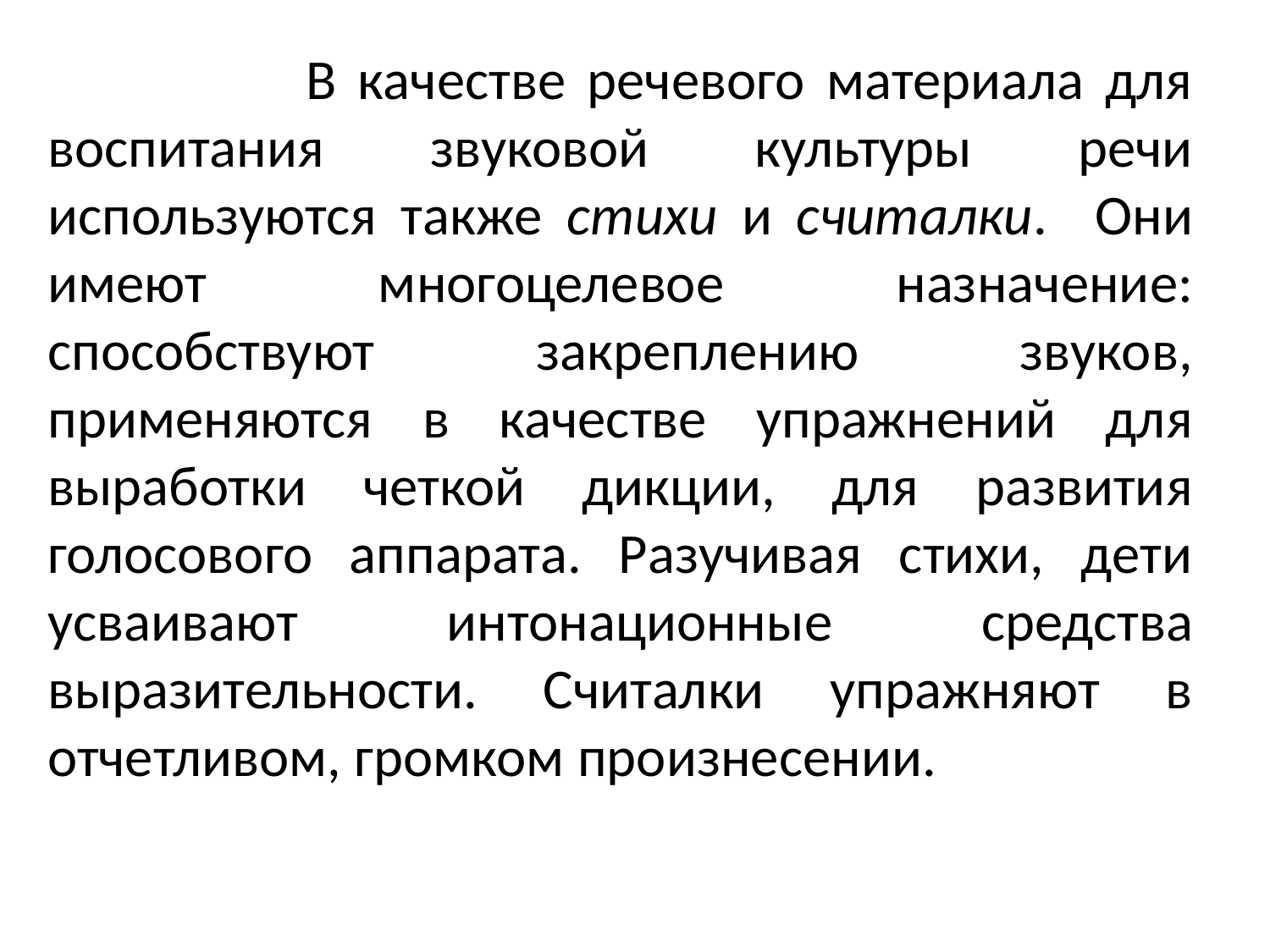

В качестве речевого материала для воспитания звуковой культуры речи используются также стихи и считалки.  Они имеют многоцелевое назначение: способствуют закреплению звуков, применяются в качестве упражнений для выработки четкой дикции, для развития голосового аппарата. Разучивая стихи, дети усваивают интонационные средства выразительности. Считалки упражняют в отчетливом, громком произнесении.